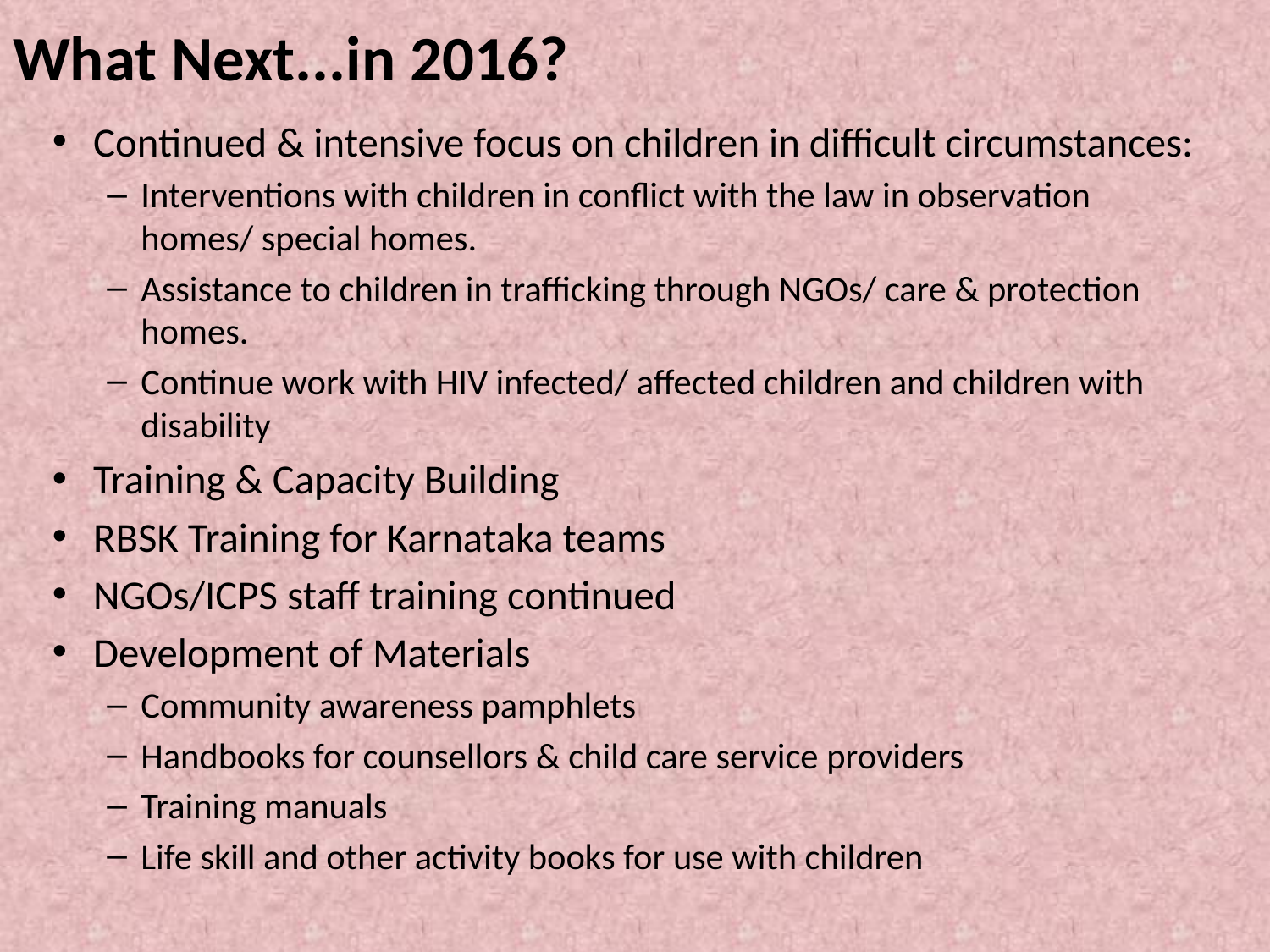

# What Next...in 2016?
Continued & intensive focus on children in difficult circumstances:
Interventions with children in conflict with the law in observation homes/ special homes.
Assistance to children in trafficking through NGOs/ care & protection homes.
Continue work with HIV infected/ affected children and children with disability
Training & Capacity Building
RBSK Training for Karnataka teams
NGOs/ICPS staff training continued
Development of Materials
Community awareness pamphlets
Handbooks for counsellors & child care service providers
Training manuals
Life skill and other activity books for use with children